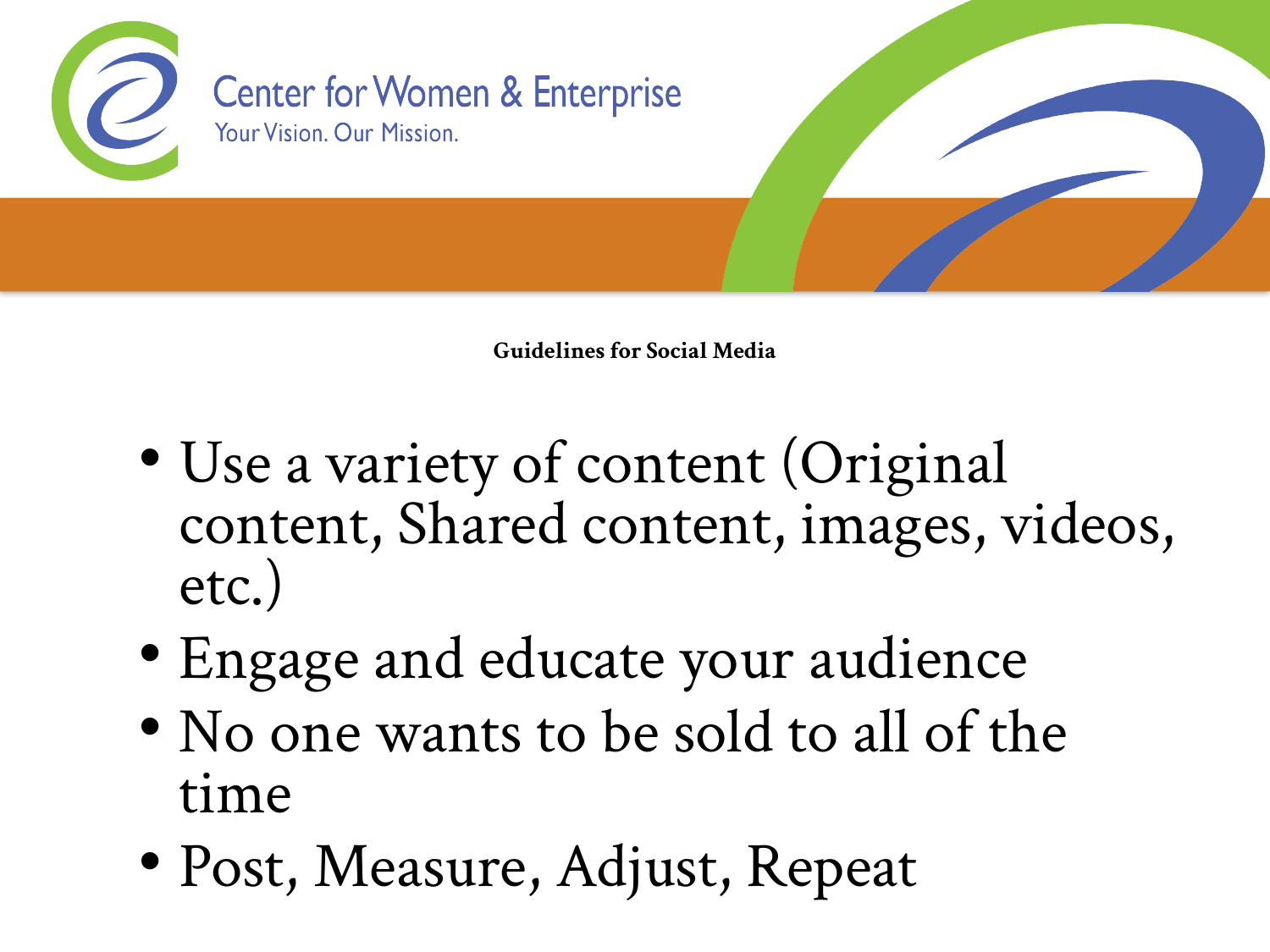

# Guidelines for Social Media
Use a variety of content (Original content, Shared content, images, videos, etc.)
Engage and educate your audience
No one wants to be sold to all of the time
Post, Measure, Adjust, Repeat